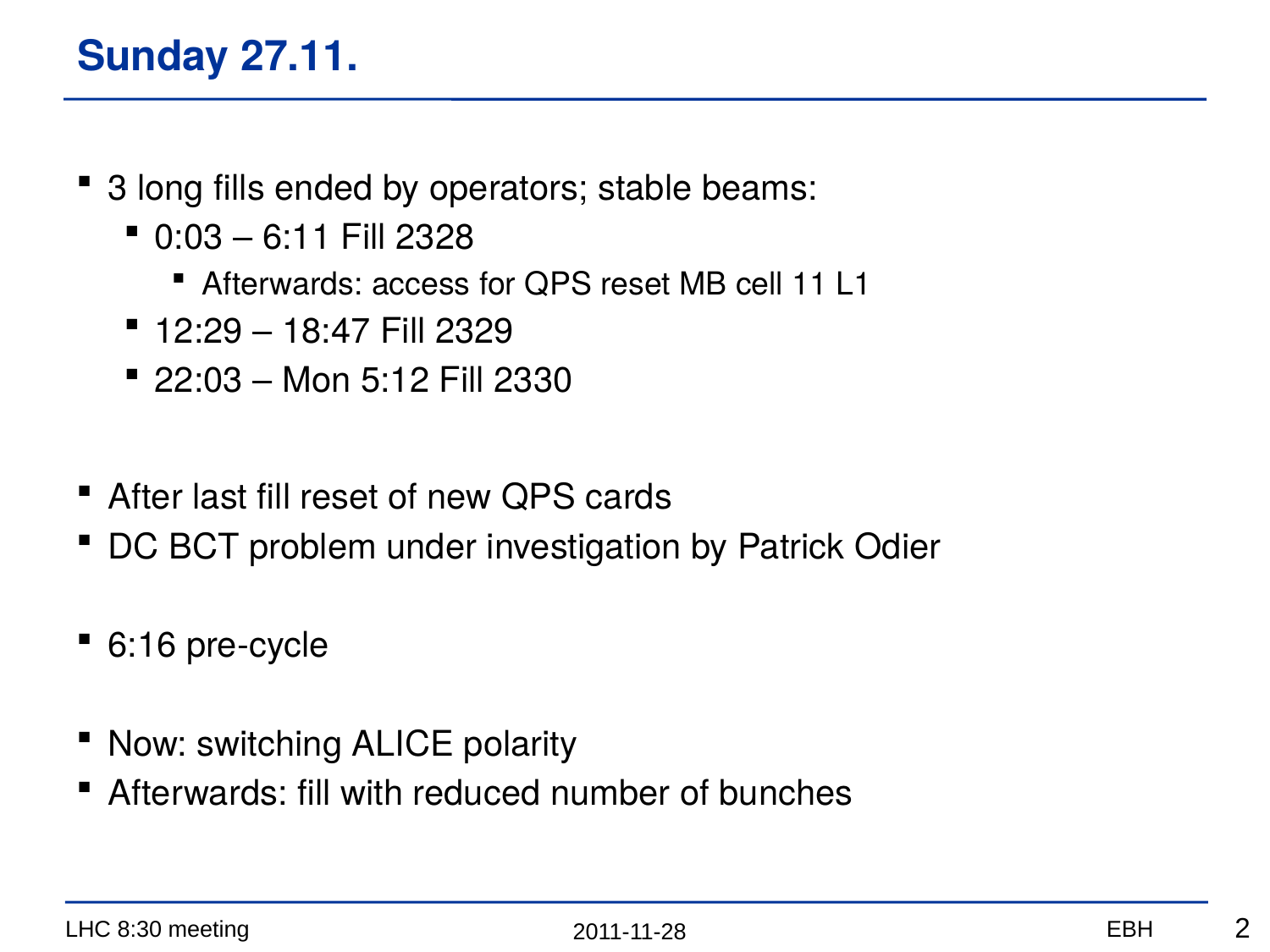

# Sunday 27.11.

3 long fills ended by operators; stable beams:
0:03 – 6:11 Fill 2328
Afterwards: access for QPS reset MB cell 11 L1
12:29 – 18:47 Fill 2329
22:03 – Mon 5:12 Fill 2330

After last fill reset of new QPS cards
DC BCT problem under investigation by Patrick Odier

6:16 pre-cycle

Now: switching ALICE polarity
Afterwards: fill with reduced number of bunches